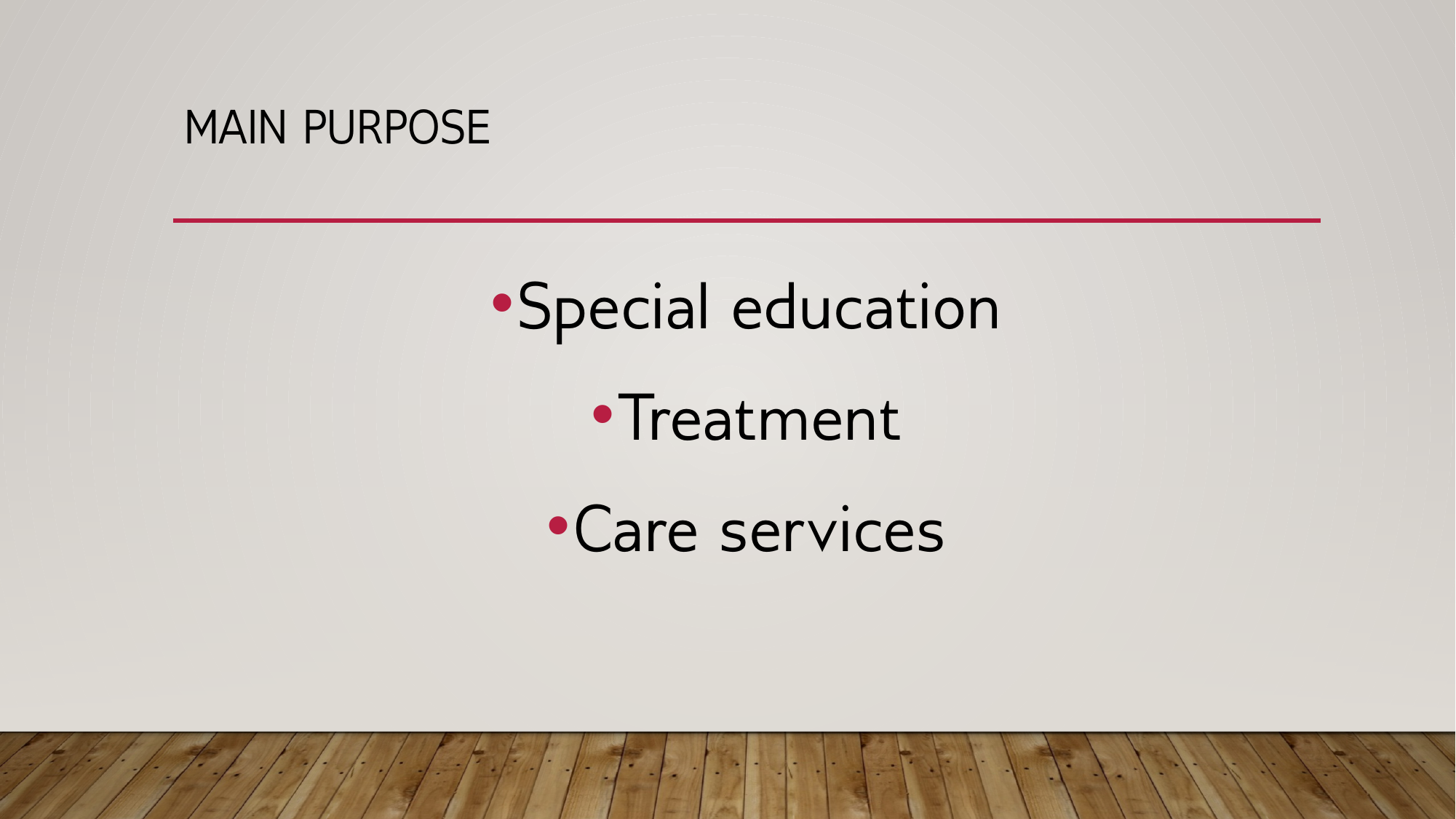

# Main purpose
Special education
Treatment
Care services